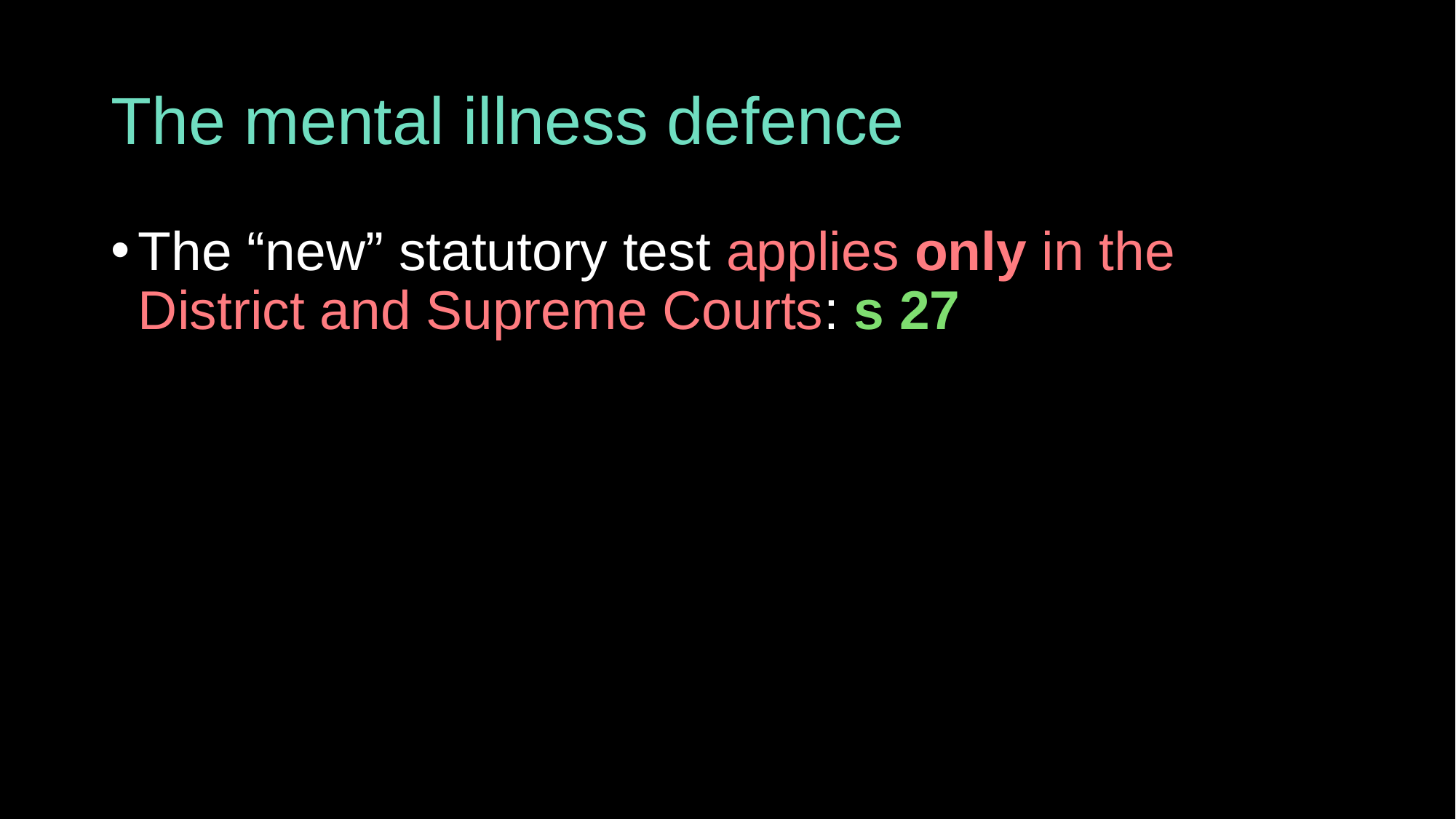

# The mental illness defence
The “new” statutory test applies only in the District and Supreme Courts: s 27